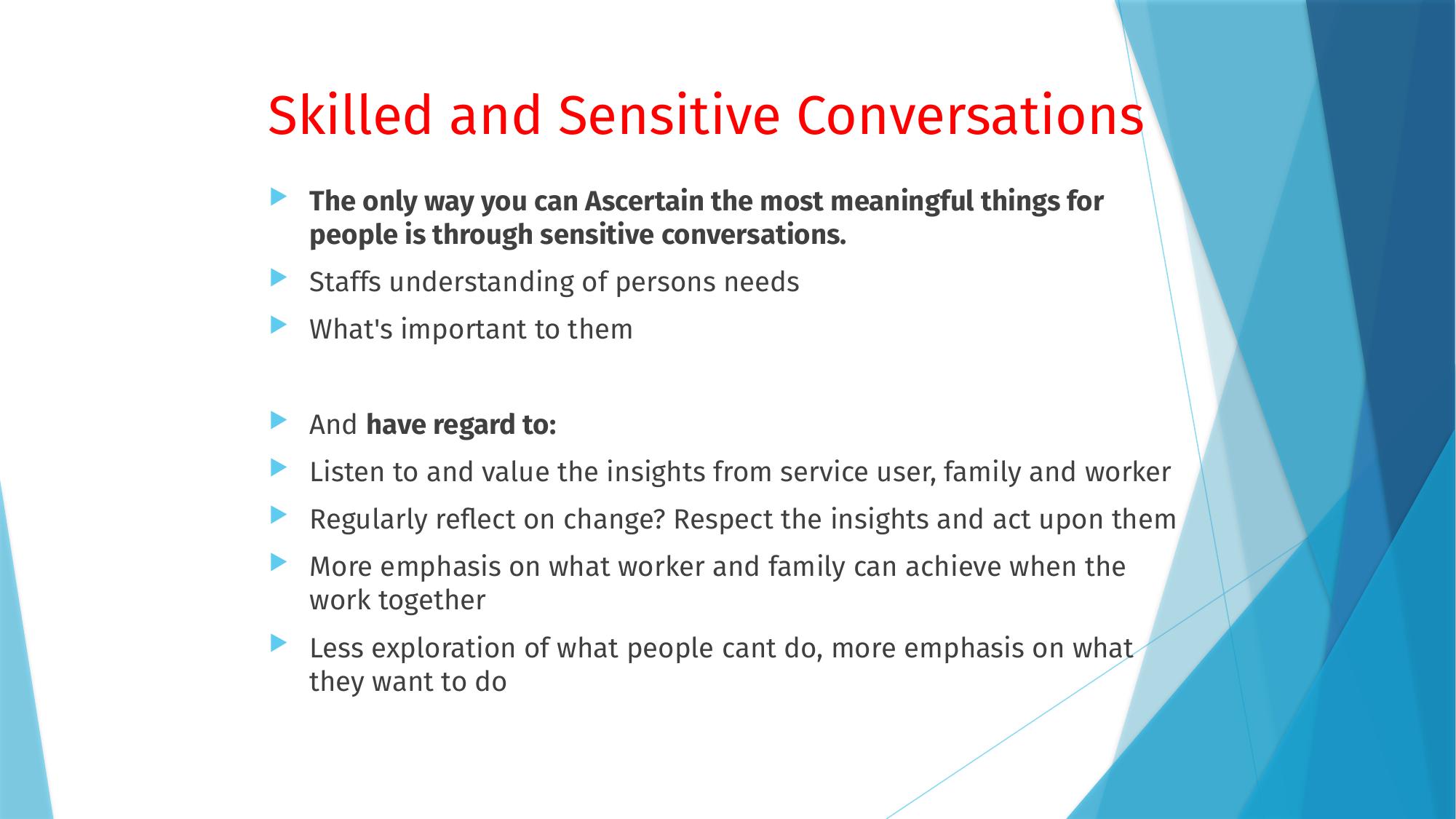

# Skilled and Sensitive Conversations
The only way you can Ascertain the most meaningful things for people is through sensitive conversations.
Staffs understanding of persons needs
What's important to them

And have regard to:
Listen to and value the insights from service user, family and worker
Regularly reflect on change? Respect the insights and act upon them
More emphasis on what worker and family can achieve when the work together
Less exploration of what people cant do, more emphasis on what they want to do